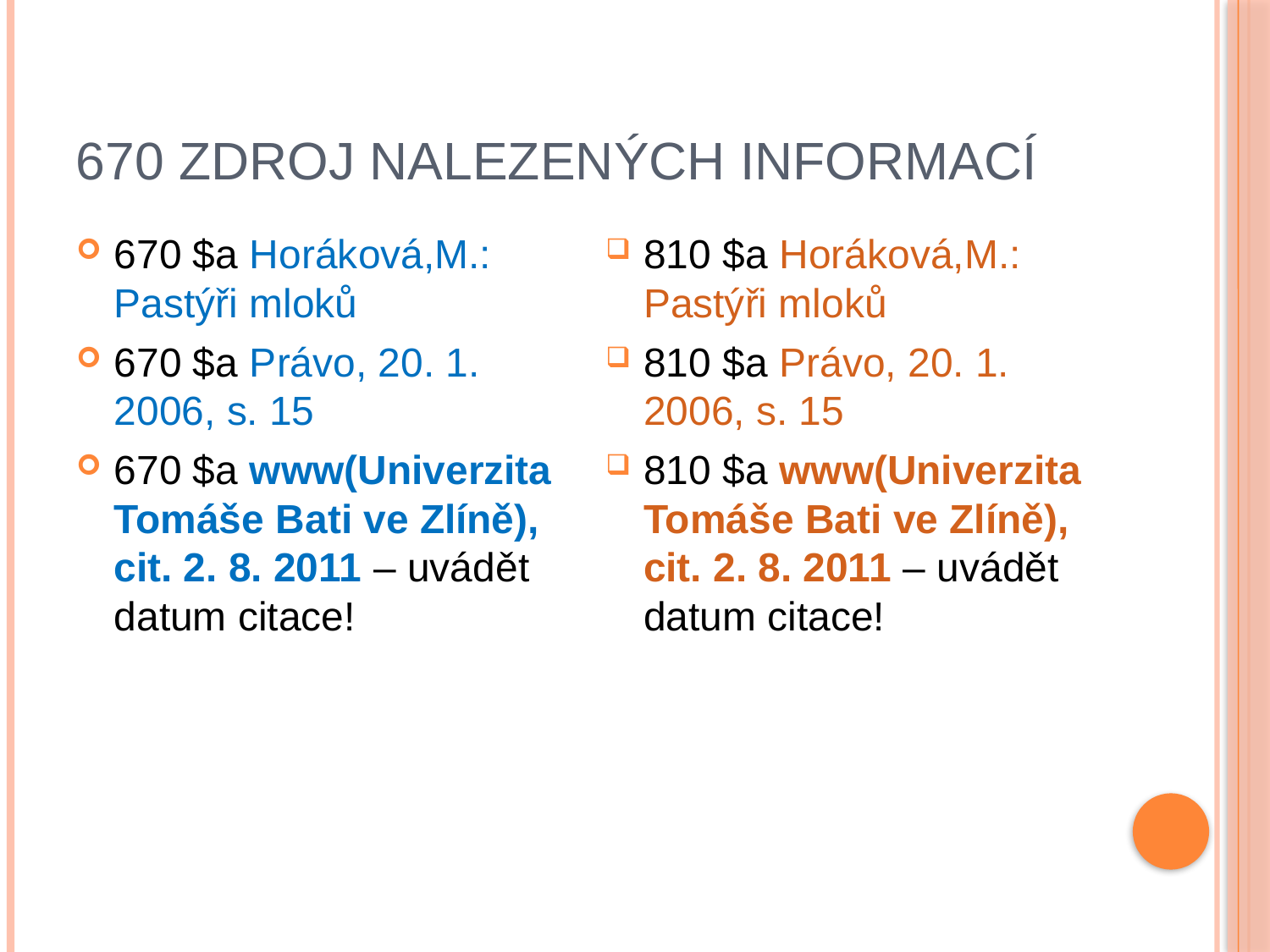

# 670 Zdroj nalezených informací
670 $a Horáková,M.: Pastýři mloků
670 $a Právo, 20. 1. 2006, s. 15
670 $a www(Univerzita Tomáše Bati ve Zlíně), cit. 2. 8. 2011 – uvádět datum citace!

810 $a Horáková,M.: Pastýři mloků
810 $a Právo, 20. 1. 2006, s. 15
810 $a www(Univerzita Tomáše Bati ve Zlíně), cit. 2. 8. 2011 – uvádět datum citace!